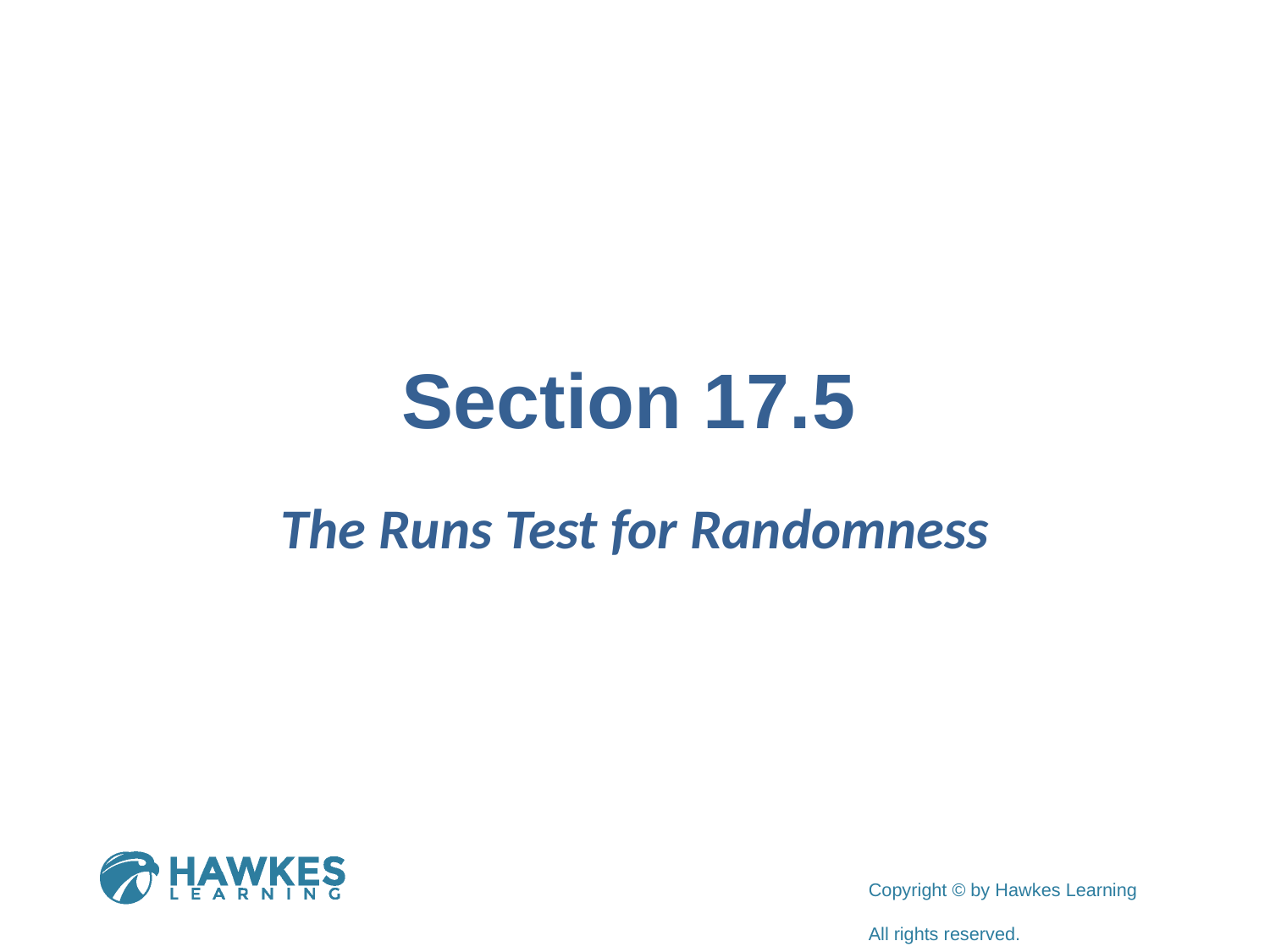

# Section 17.5
The Runs Test for Randomness